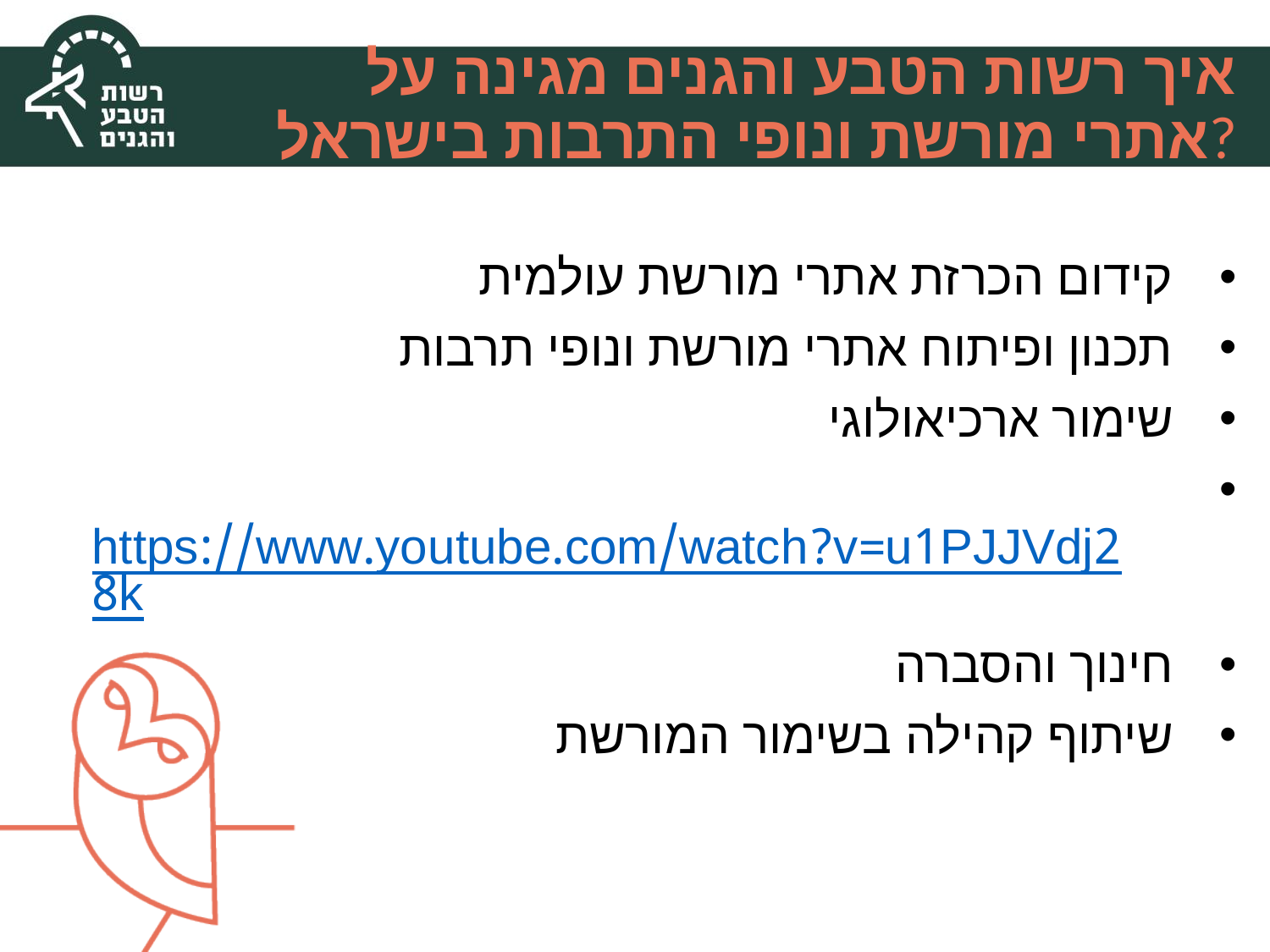

איך רשות הטבע והגנים מגינה על אתרי מורשת ונופי התרבות בישראל?
קידום הכרזת אתרי מורשת עולמית
תכנון ופיתוח אתרי מורשת ונופי תרבות
שימור ארכיאולוגי
 https://www.youtube.com/watch?v=u1PJJVdj28k
חינוך והסברה
שיתוף קהילה בשימור המורשת